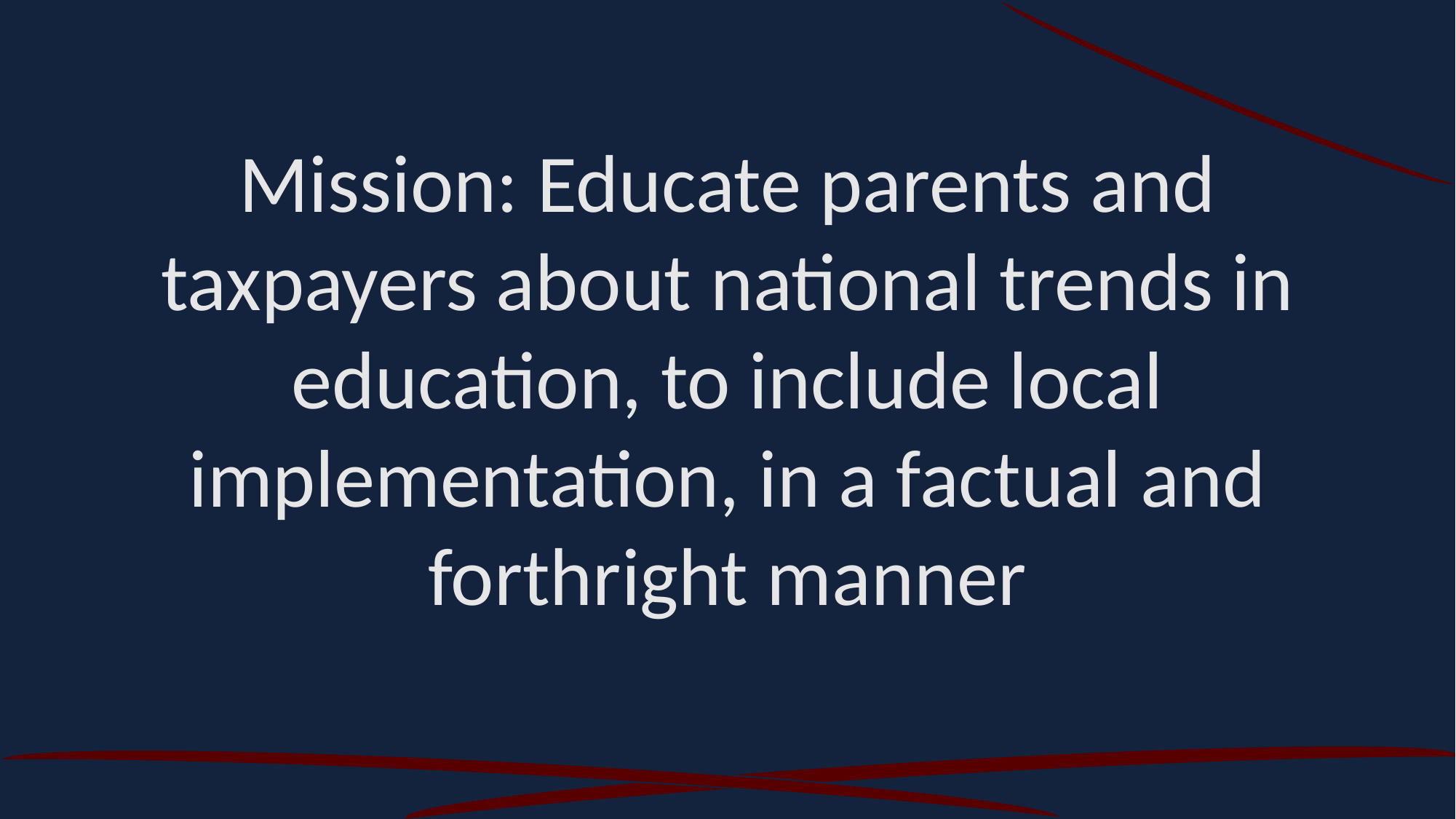

Mission: Educate parents and taxpayers about national trends in education, to include local implementation, in a factual and forthright manner